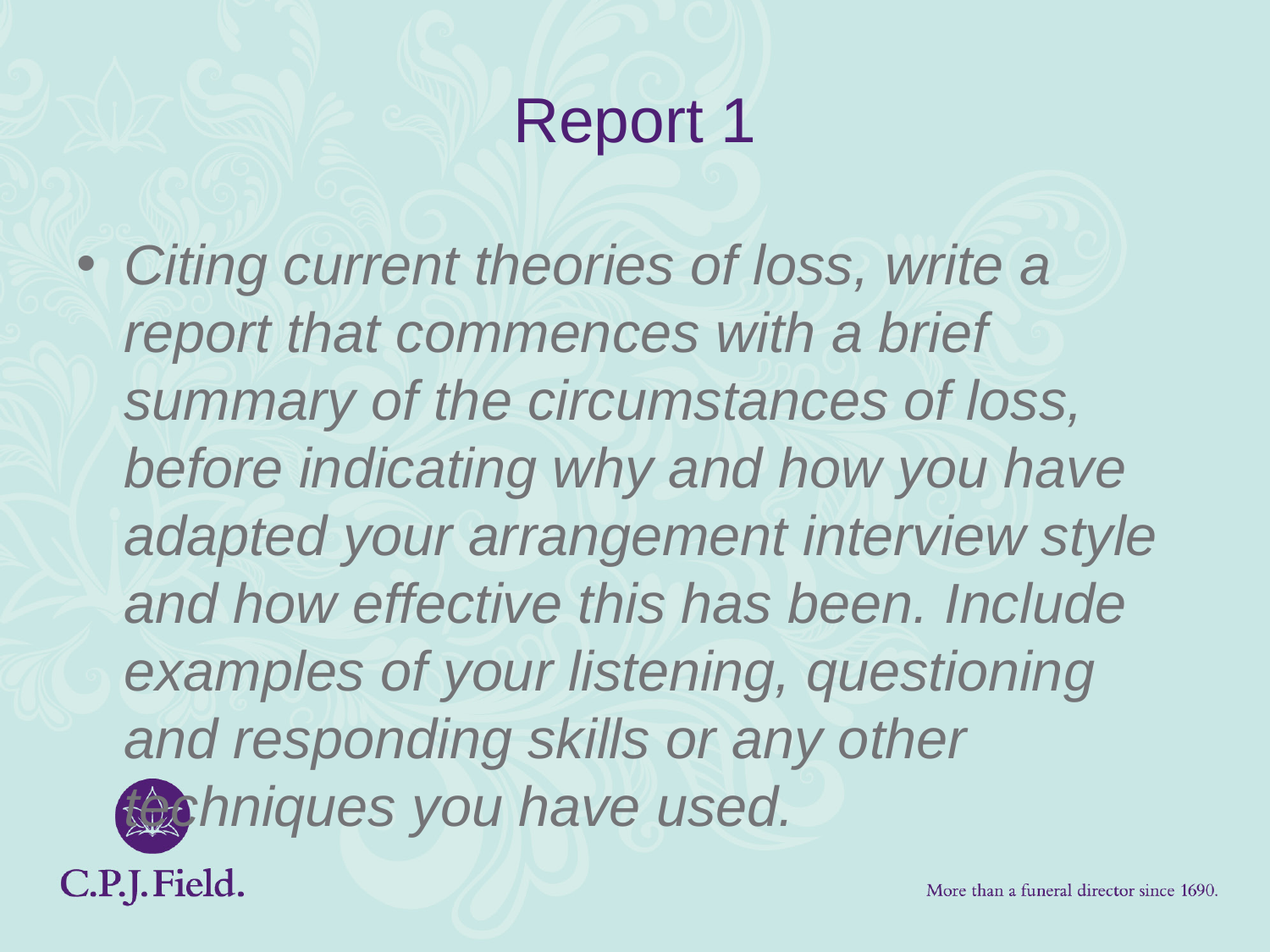

# Report 1
Citing current theories of loss, write a report that commences with a brief summary of the circumstances of loss, before indicating why and how you have adapted your arrangement interview style and how effective this has been. Include examples of your listening, questioning and responding skills or any other techniques you have used.